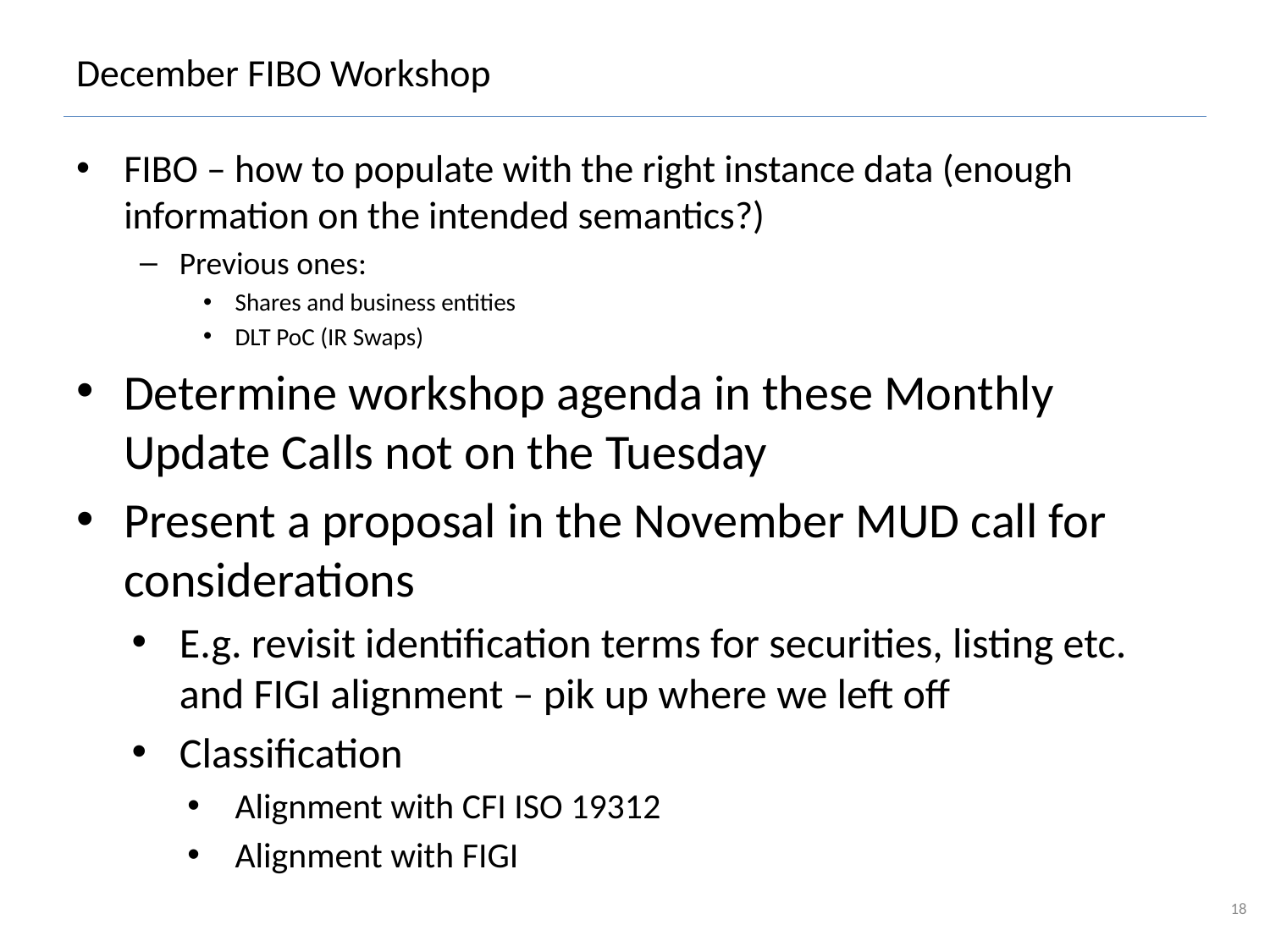

# December FIBO Workshop
FIBO – how to populate with the right instance data (enough information on the intended semantics?)
Previous ones:
Shares and business entities
DLT PoC (IR Swaps)
Determine workshop agenda in these Monthly Update Calls not on the Tuesday
Present a proposal in the November MUD call for considerations
E.g. revisit identification terms for securities, listing etc. and FIGI alignment – pik up where we left off
Classification
Alignment with CFI ISO 19312
Alignment with FIGI

18